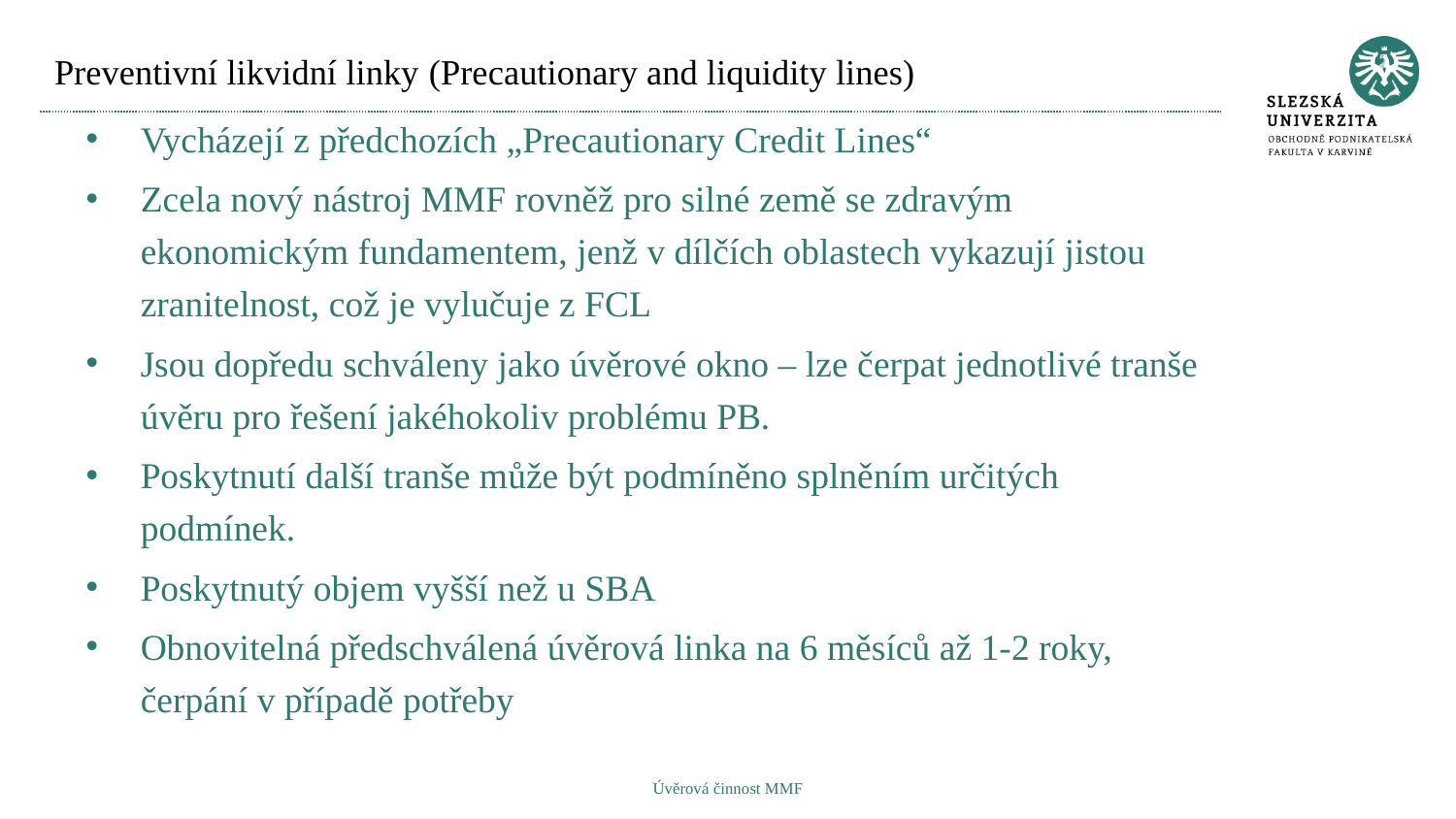

# Preventivní likvidní linky (Precautionary and liquidity lines)
Vycházejí z předchozích „Precautionary Credit Lines“
Zcela nový nástroj MMF rovněž pro silné země se zdravým ekonomickým fundamentem, jenž v dílčích oblastech vykazují jistou zranitelnost, což je vylučuje z FCL
Jsou dopředu schváleny jako úvěrové okno – lze čerpat jednotlivé tranše úvěru pro řešení jakéhokoliv problému PB.
Poskytnutí další tranše může být podmíněno splněním určitých podmínek.
Poskytnutý objem vyšší než u SBA
Obnovitelná předschválená úvěrová linka na 6 měsíců až 1-2 roky, čerpání v případě potřeby